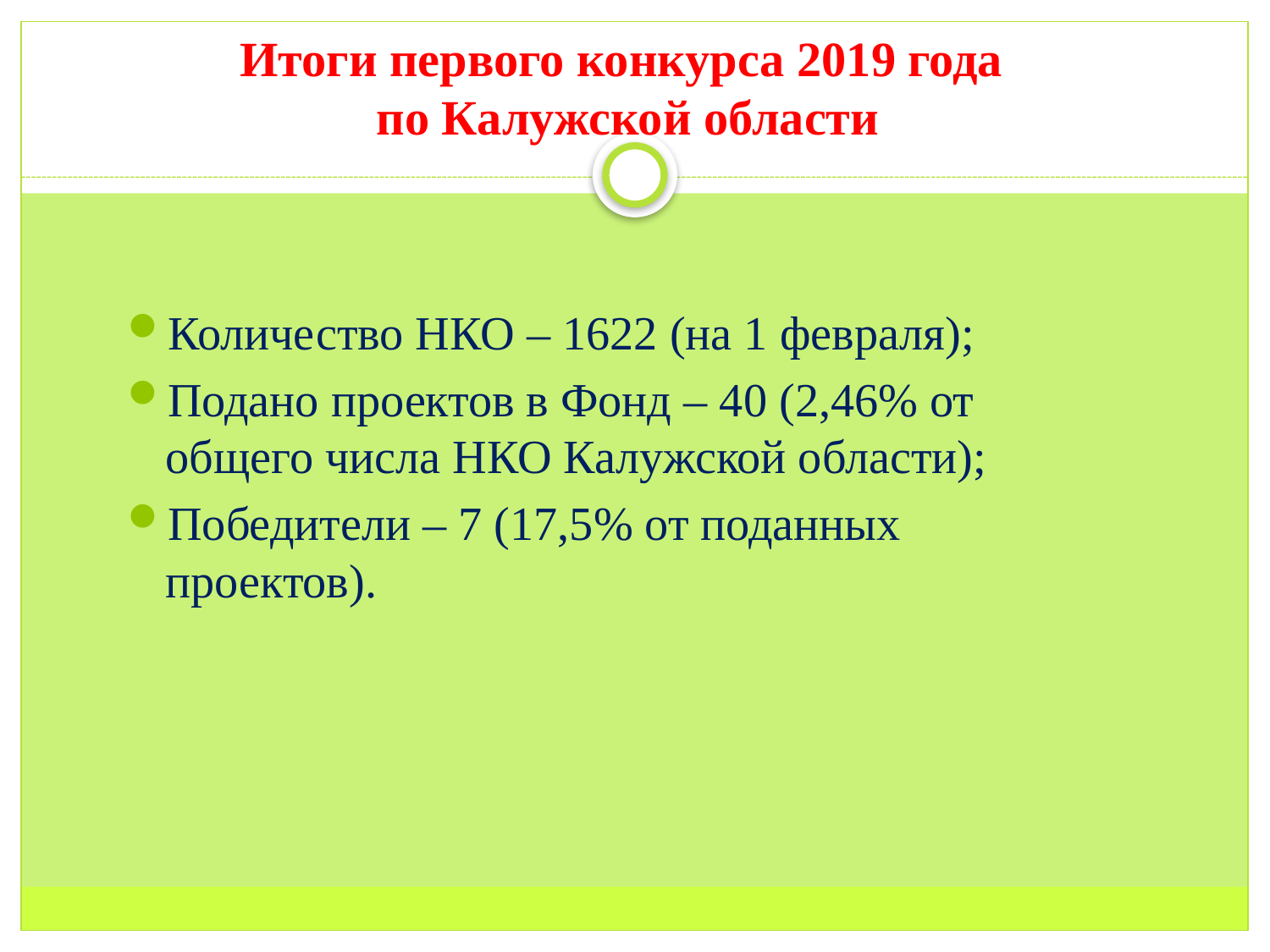

# Итоги первого конкурса 2019 года по Калужской области
Количество НКО – 1622 (на 1 февраля);
Подано проектов в Фонд – 40 (2,46% от общего числа НКО Калужской области);
Победители – 7 (17,5% от поданных проектов).